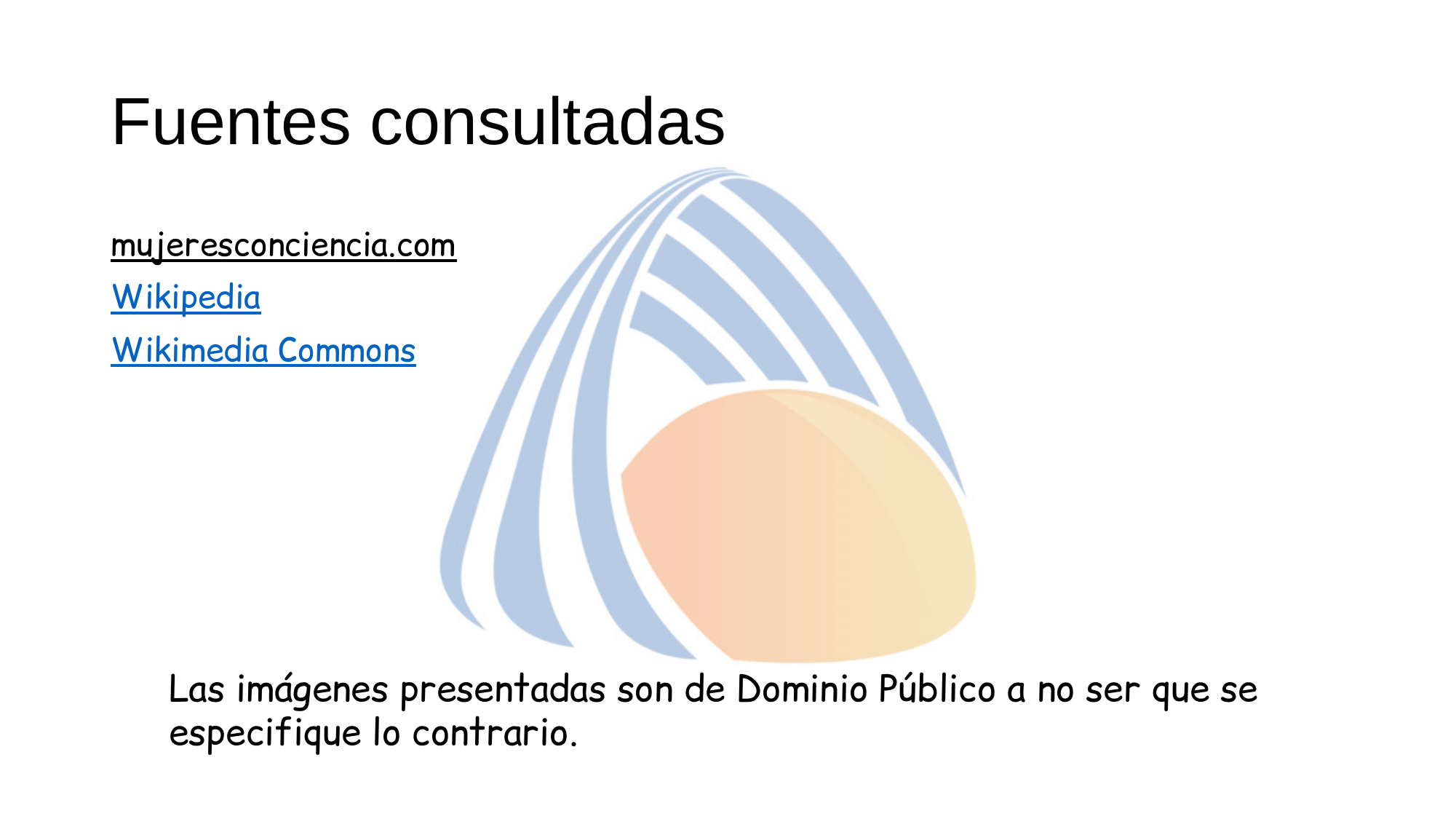

# Fuentes consultadas
mujeresconciencia.com
Wikipedia
Wikimedia Commons

Las imágenes presentadas son de Dominio Público a no ser que se especifique lo contrario.